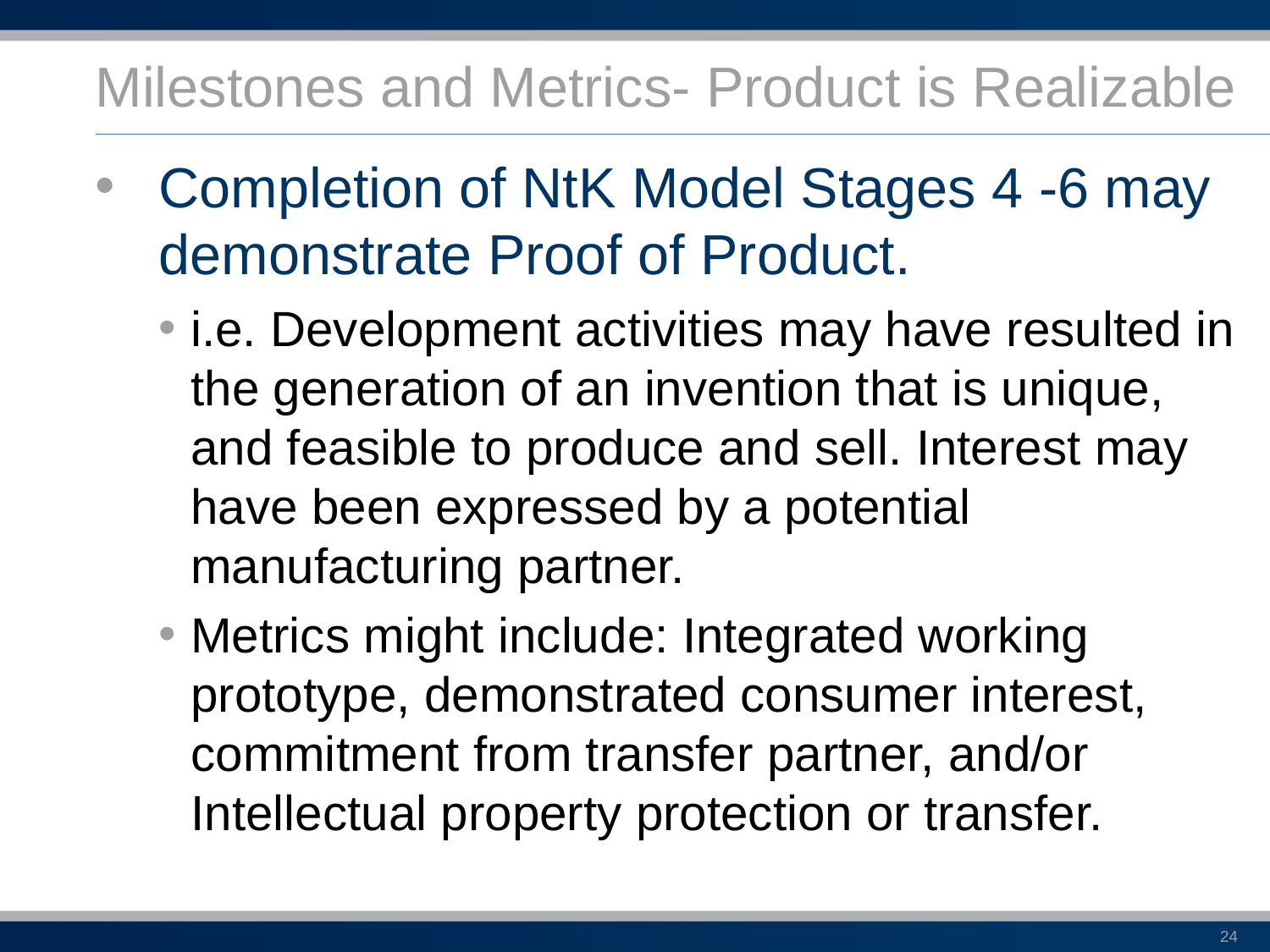

# Milestones and Metrics- Product is Realizable
Completion of NtK Model Stages 4 -6 may demonstrate Proof of Product.
i.e. Development activities may have resulted in the generation of an invention that is unique, and feasible to produce and sell. Interest may have been expressed by a potential manufacturing partner.
Metrics might include: Integrated working prototype, demonstrated consumer interest, commitment from transfer partner, and/or Intellectual property protection or transfer.

24